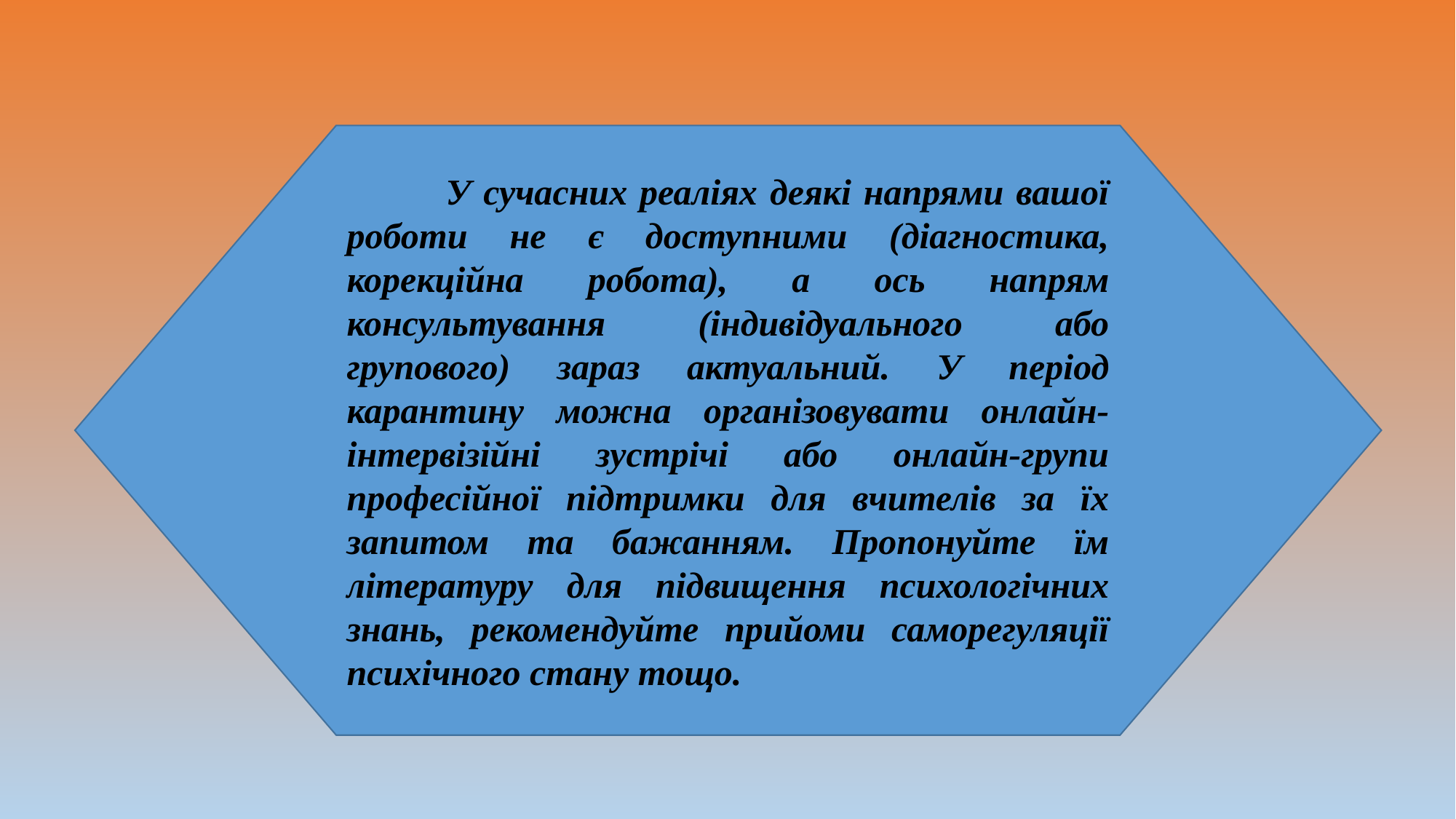

У сучасних реаліях деякі напрями вашої роботи не є доступними (діагностика, корекційна робота), а ось напрям консультування (індивідуального або групового) зараз актуальний. У період карантину можна організовувати онлайн-інтервізійні зустрічі або онлайн-групи професійної підтримки для вчителів за їх запитом та бажанням. Пропонуйте їм літературу для підвищення психологічних знань, рекомендуйте прийоми саморегуляції психічного стану тощо.